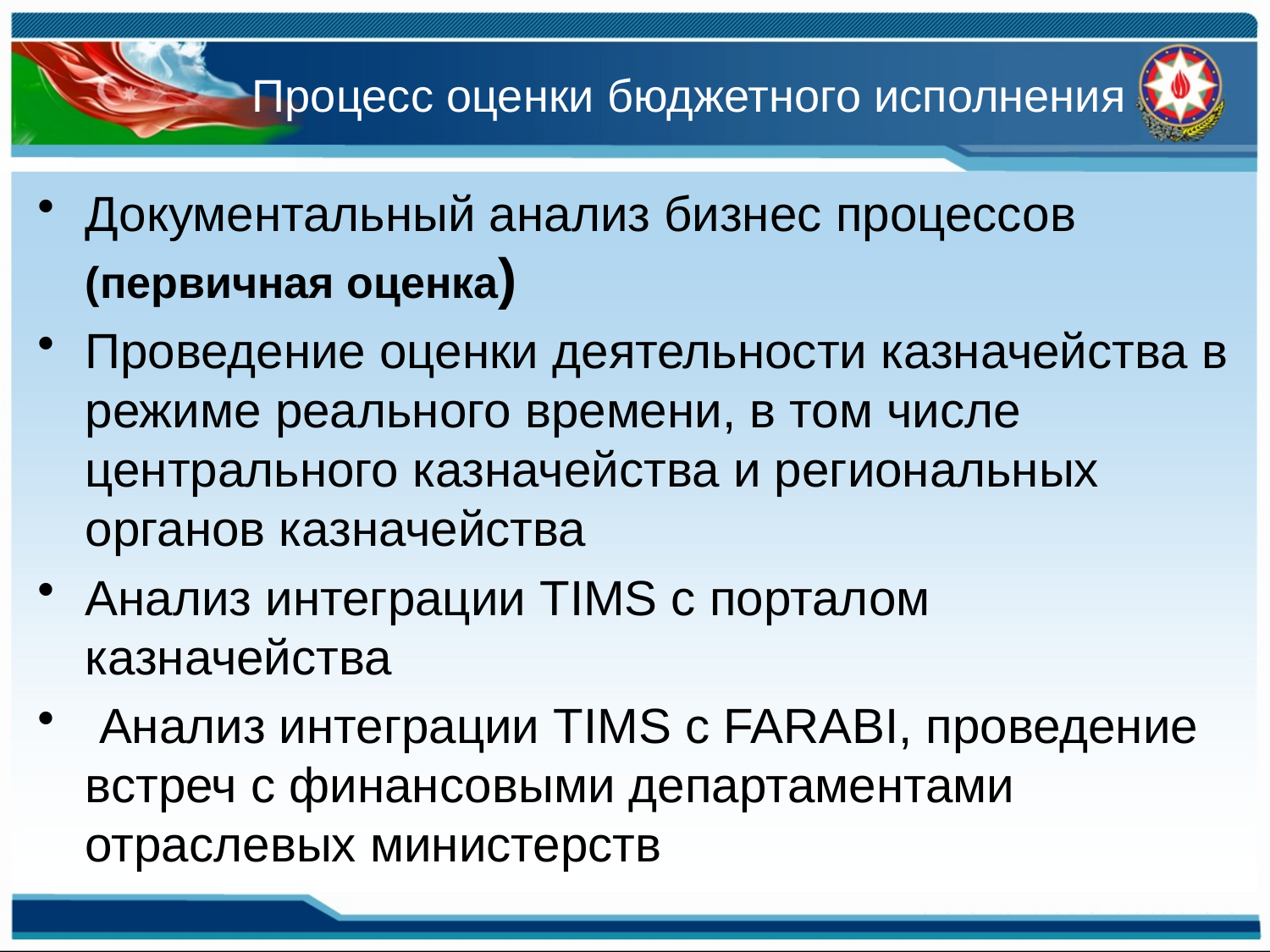

# Процесс оценки бюджетного исполнения
Документальный анализ бизнес процессов (первичная оценка)
Проведение оценки деятельности казначейства в режиме реального времени, в том числе центрального казначейства и региональных органов казначейства
Анализ интеграции TIMS с порталом казначейства
 Анализ интеграции TIMS с FARABI, проведение встреч с финансовыми департаментами отраслевых министерств